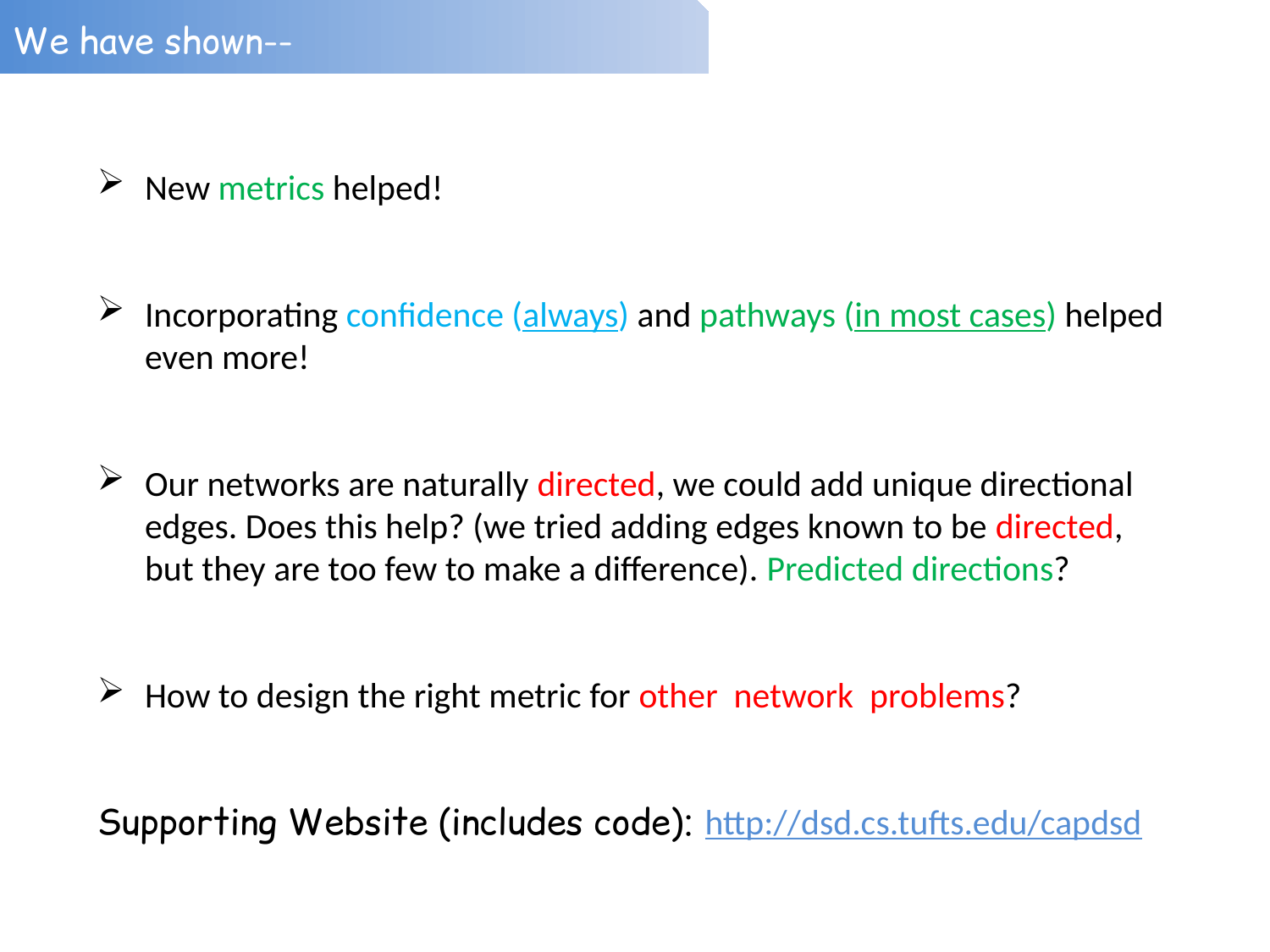

We have shown--
New metrics helped!

Incorporating confidence (always) and pathways (in most cases) helped even more!

Our networks are naturally directed, we could add unique directional edges. Does this help? (we tried adding edges known to be directed, but they are too few to make a difference). Predicted directions?

How to design the right metric for other  network  problems?

Supporting Website (includes code): http://dsd.cs.tufts.edu/capdsd